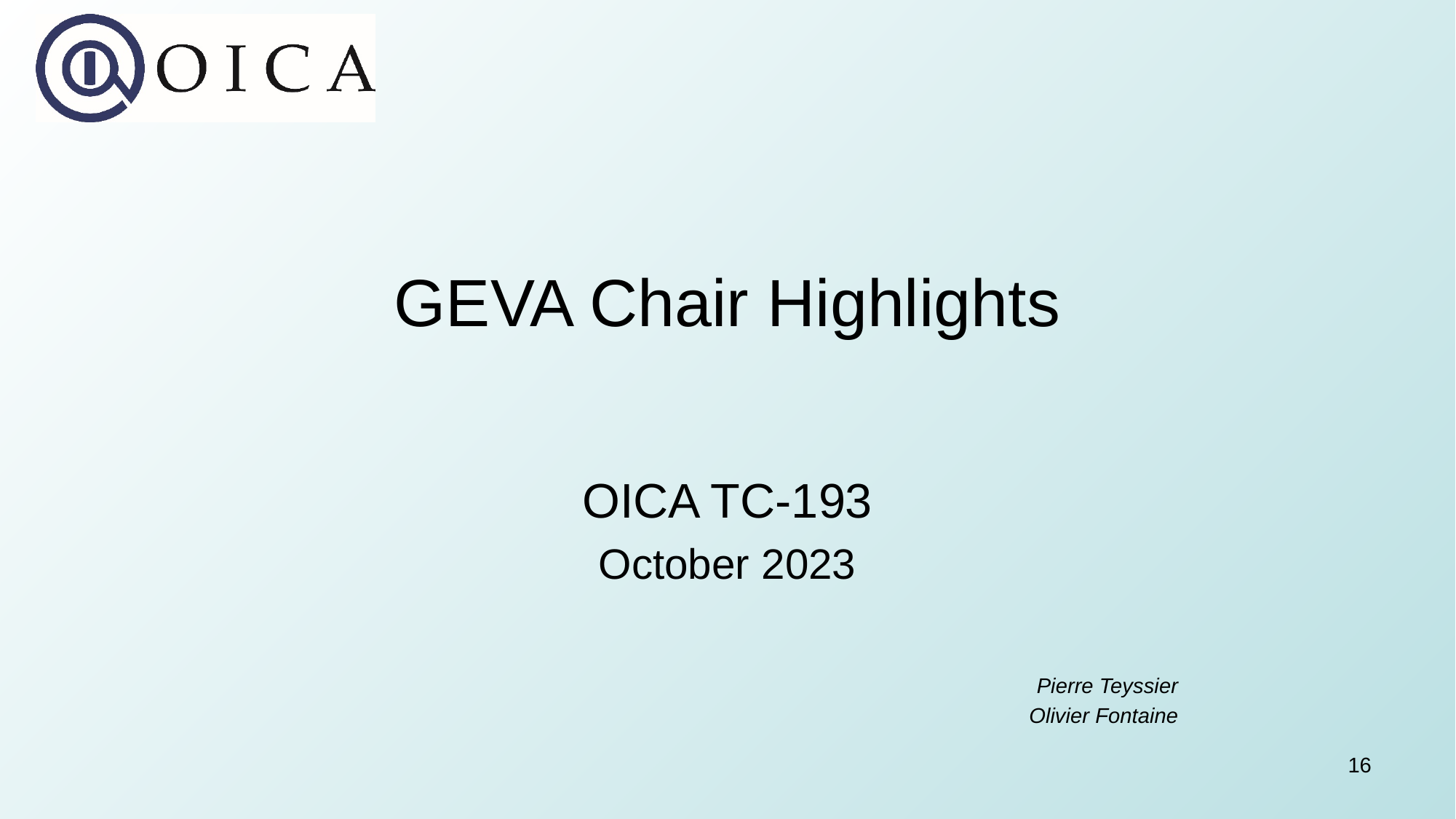

# GEVA Chair Highlights
OICA TC-193
October 2023

Pierre Teyssier
Olivier Fontaine
16